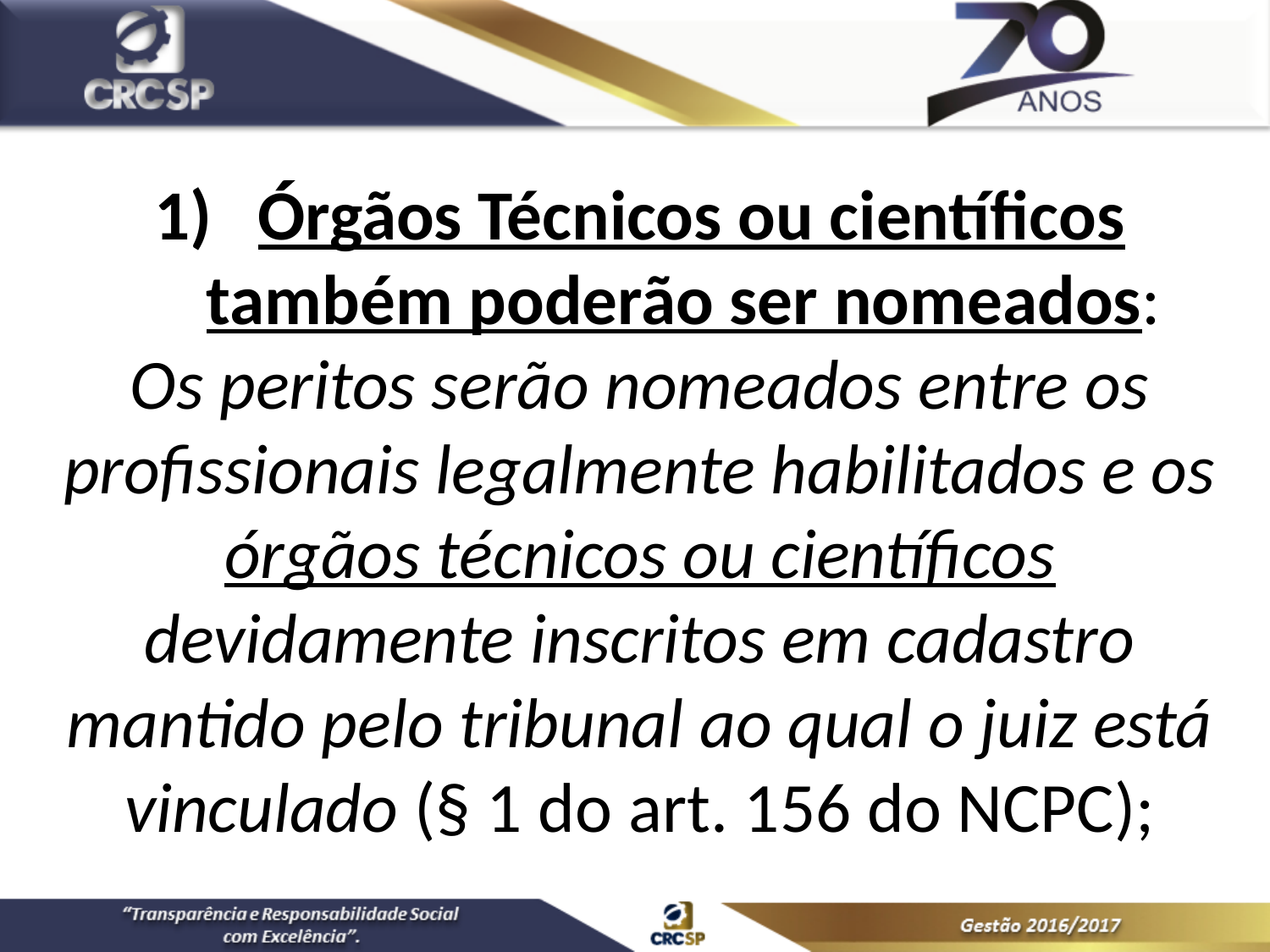

Órgãos Técnicos ou científicos também poderão ser nomeados:
Os peritos serão nomeados entre os profissionais legalmente habilitados e os órgãos técnicos ou científicos devidamente inscritos em cadastro mantido pelo tribunal ao qual o juiz está vinculado (§ 1 do art. 156 do NCPC);